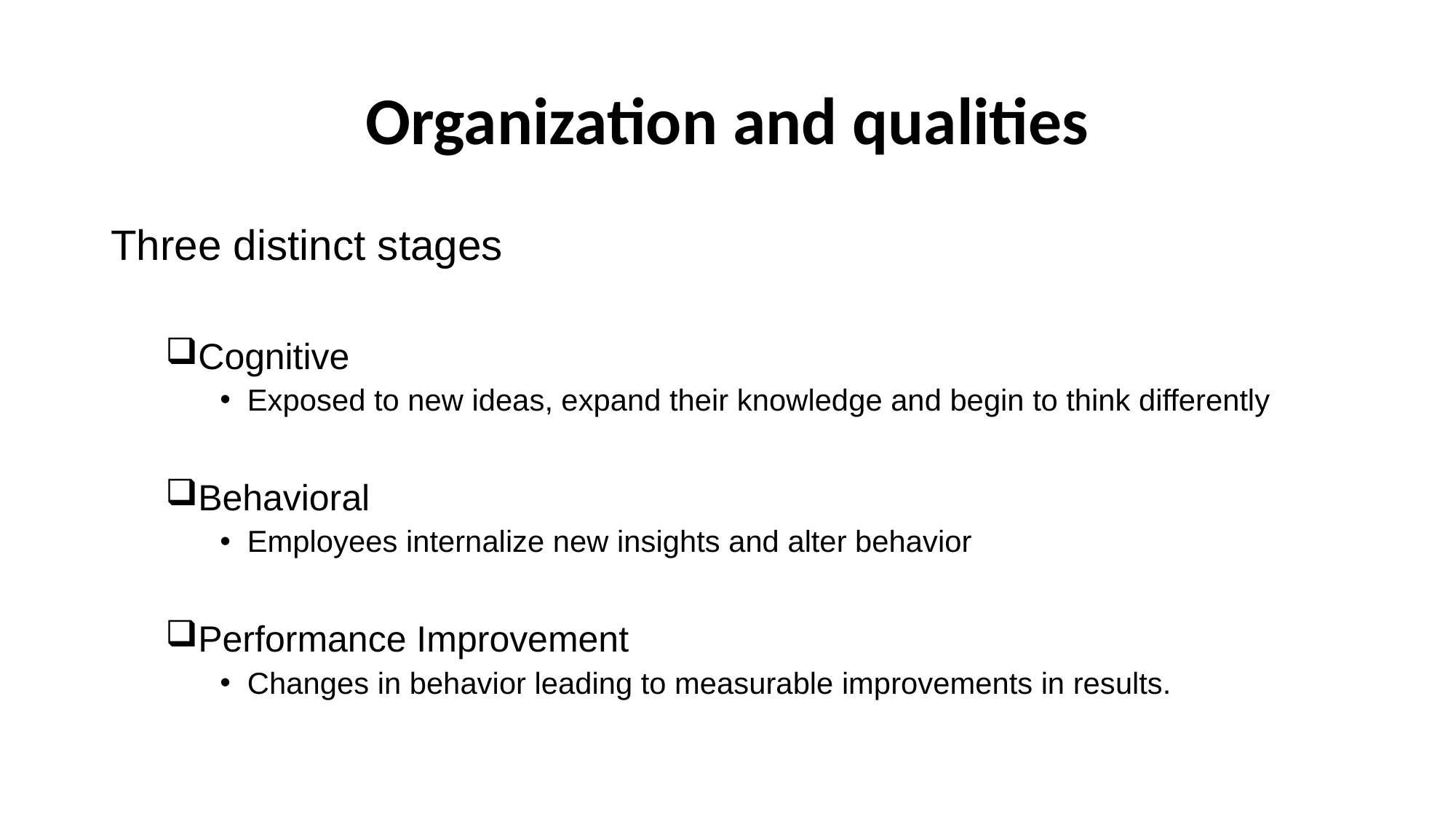

# Organization and qualities
Three distinct stages

Cognitive
Exposed to new ideas, expand their knowledge and begin to think differently

Behavioral
Employees internalize new insights and alter behavior

Performance Improvement
Changes in behavior leading to measurable improvements in results.